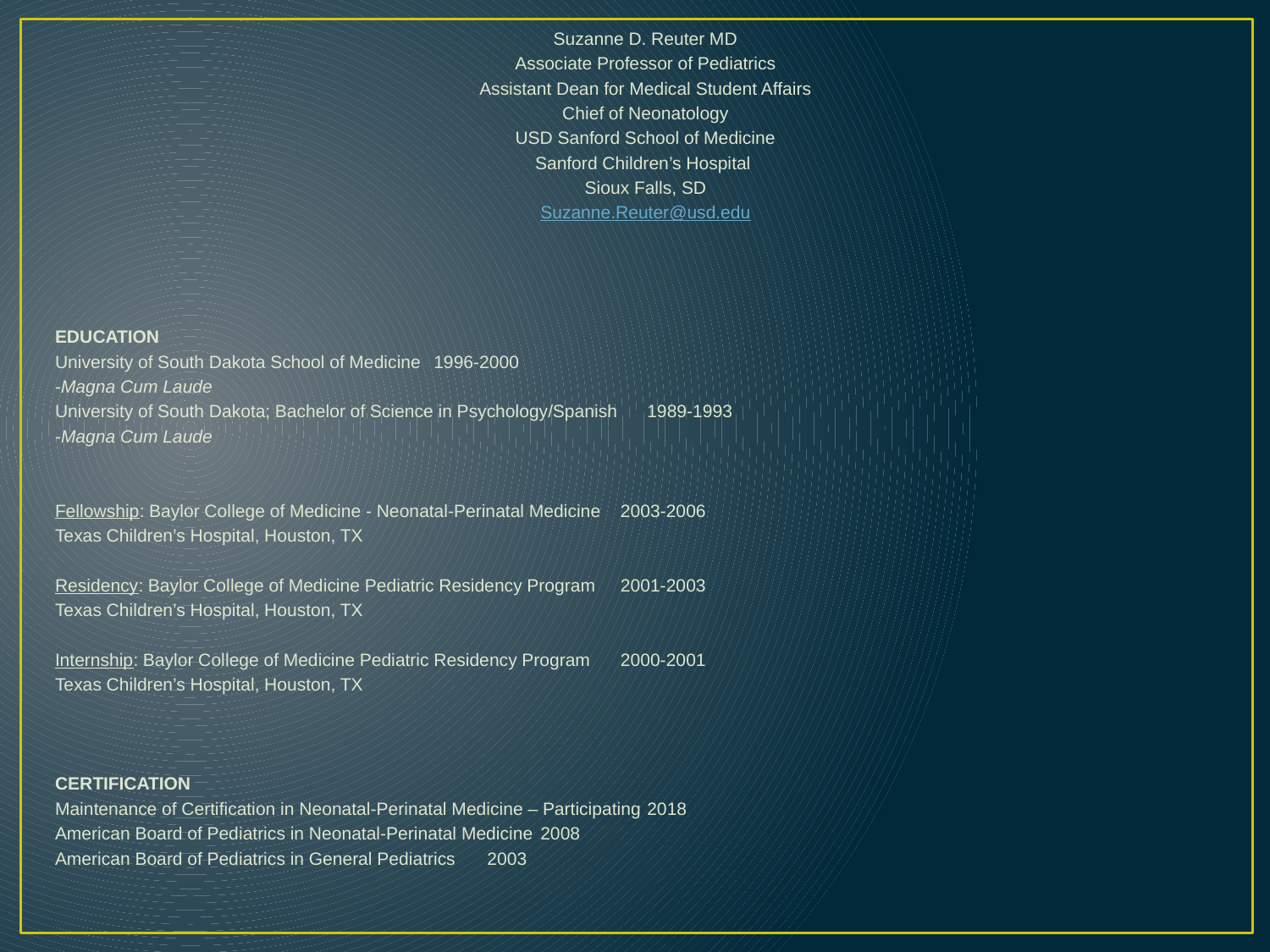

Suzanne D. Reuter MD
Associate Professor of Pediatrics
Assistant Dean for Medical Student Affairs
Chief of Neonatology
USD Sanford School of Medicine
Sanford Children’s Hospital
Sioux Falls, SD
Suzanne.Reuter@usd.edu

EDUCATION
University of South Dakota School of Medicine				1996-2000
-Magna Cum Laude
University of South Dakota; Bachelor of Science in Psychology/Spanish 		1989-1993
-Magna Cum Laude

Fellowship: Baylor College of Medicine - Neonatal-Perinatal Medicine		2003-2006
Texas Children’s Hospital, Houston, TX

Residency: Baylor College of Medicine Pediatric Residency Program		2001-2003
Texas Children’s Hospital, Houston, TX

Internship: Baylor College of Medicine Pediatric Residency Program 		2000-2001
Texas Children’s Hospital, Houston, TX

CERTIFICATION
Maintenance of Certification in Neonatal-Perinatal Medicine – Participating		2018
American Board of Pediatrics in Neonatal-Perinatal Medicine 			2008
American Board of Pediatrics in General Pediatrics 				2003